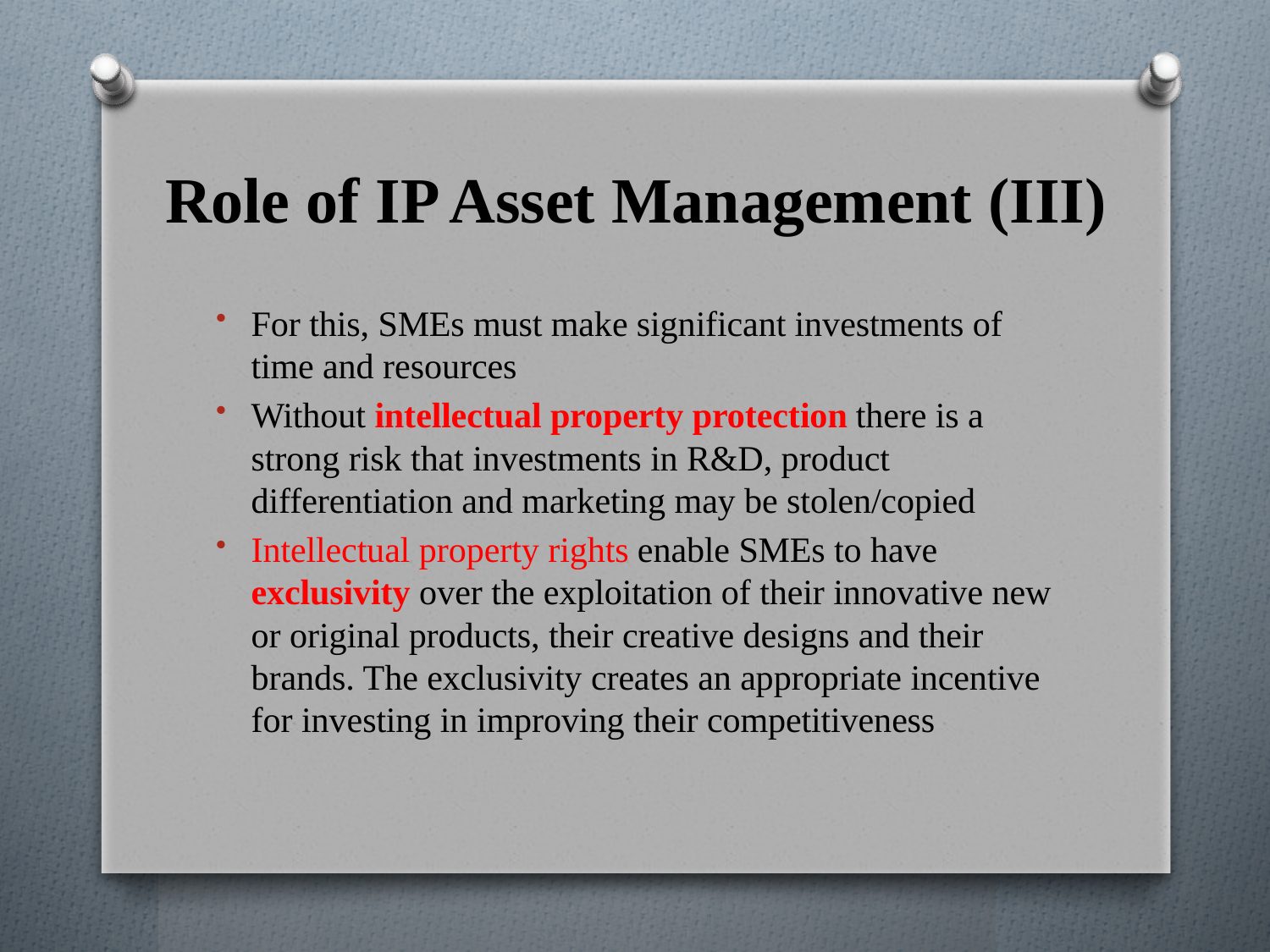

# Role of IP Asset Management (III)
For this, SMEs must make significant investments of time and resources
Without intellectual property protection there is a strong risk that investments in R&D, product differentiation and marketing may be stolen/copied
Intellectual property rights enable SMEs to have exclusivity over the exploitation of their innovative new or original products, their creative designs and their brands. The exclusivity creates an appropriate incentive for investing in improving their competitiveness